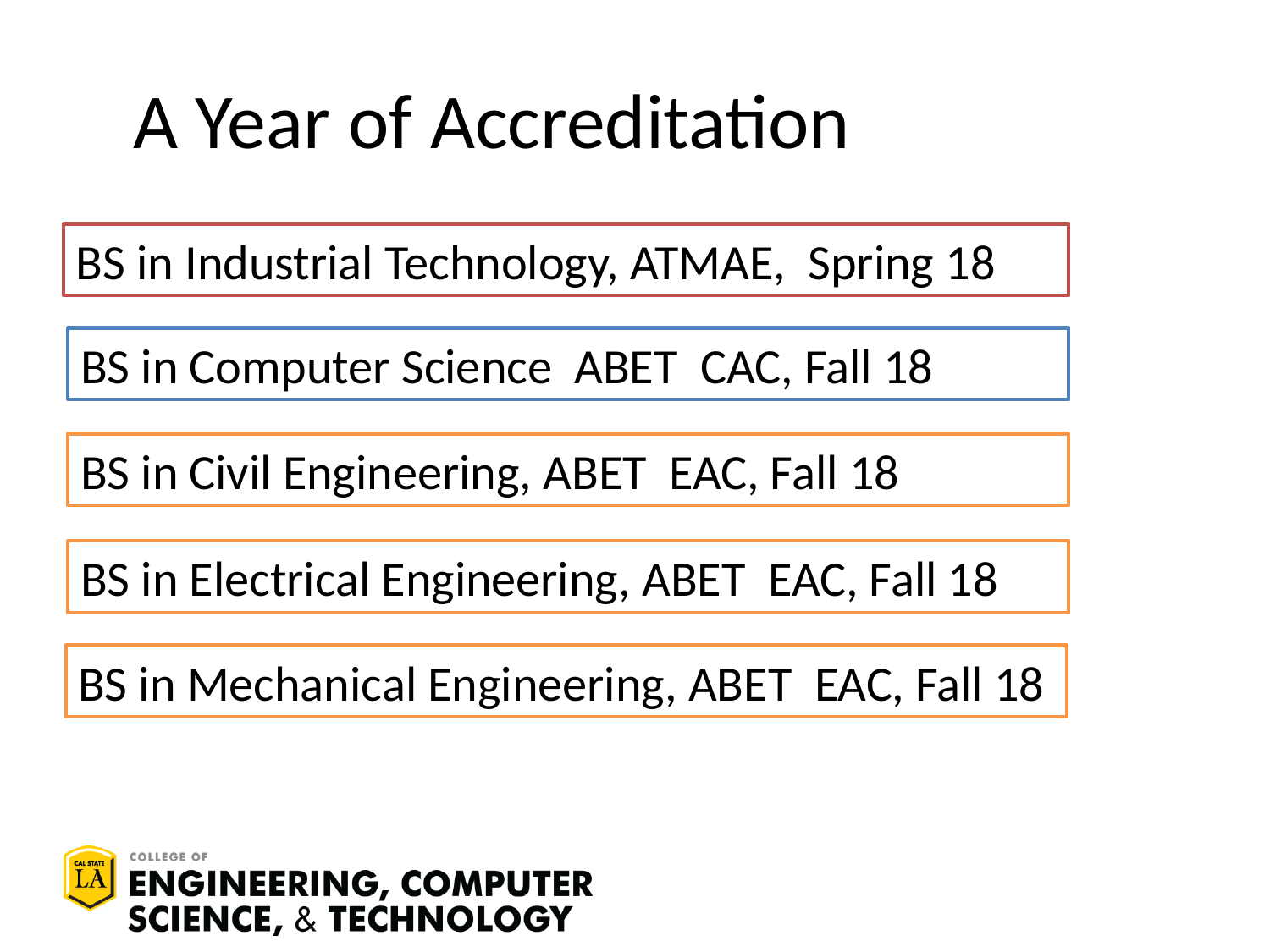

# A Year of Accreditation
BS in Industrial Technology, ATMAE,  Spring 18
BS in Computer Science  ABET  CAC, Fall 18
BS in Civil Engineering, ABET  EAC, Fall 18
BS in Electrical Engineering, ABET  EAC, Fall 18
BS in Mechanical Engineering, ABET  EAC, Fall 18